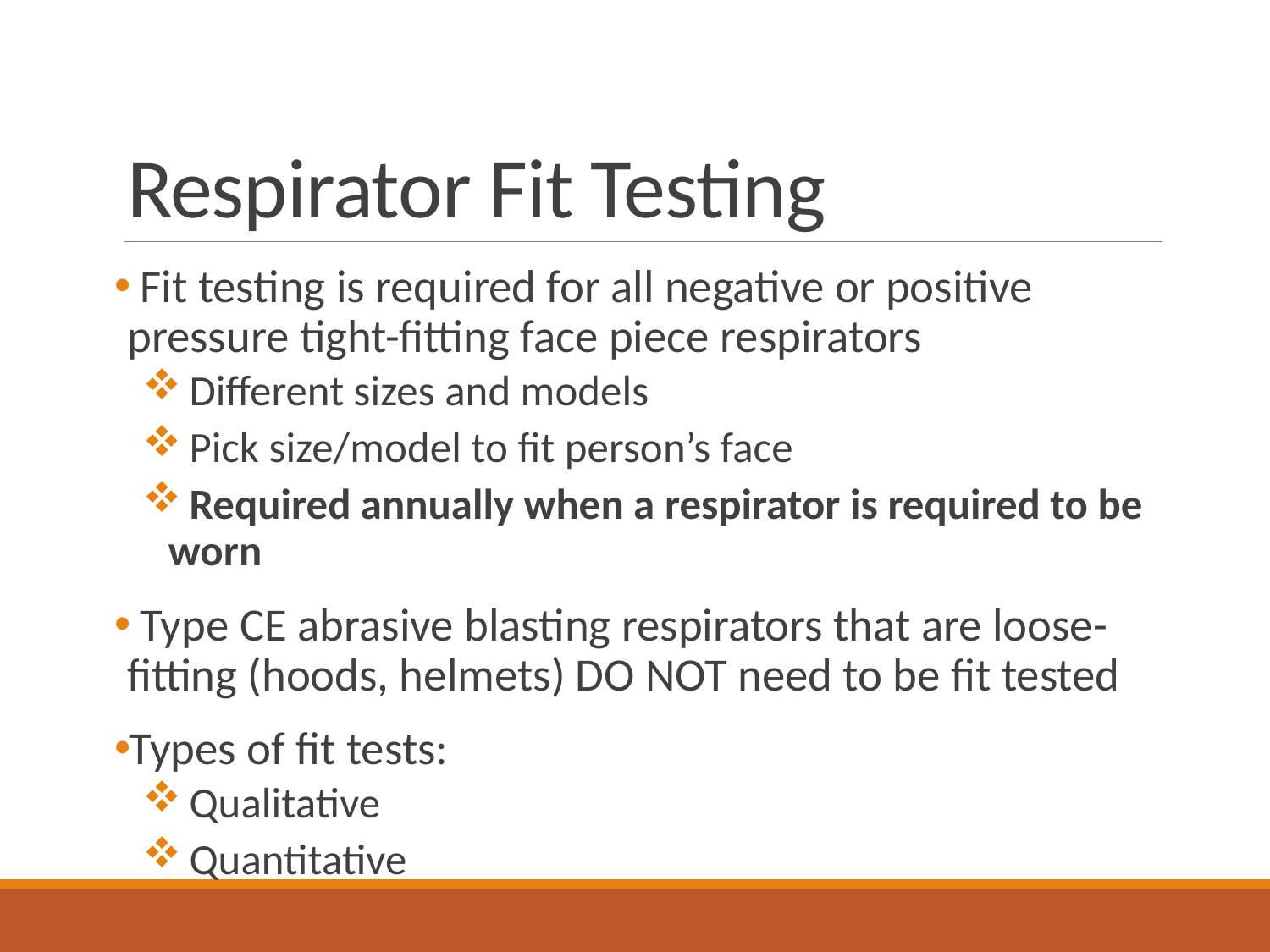

# Respirator Fit Testing
 Fit testing is required for all negative or positive pressure tight-fitting face piece respirators
 Different sizes and models
 Pick size/model to fit person’s face
 Required annually when a respirator is required to be worn
 Type CE abrasive blasting respirators that are loose-fitting (hoods, helmets) DO NOT need to be fit tested
Types of fit tests:
 Qualitative
 Quantitative